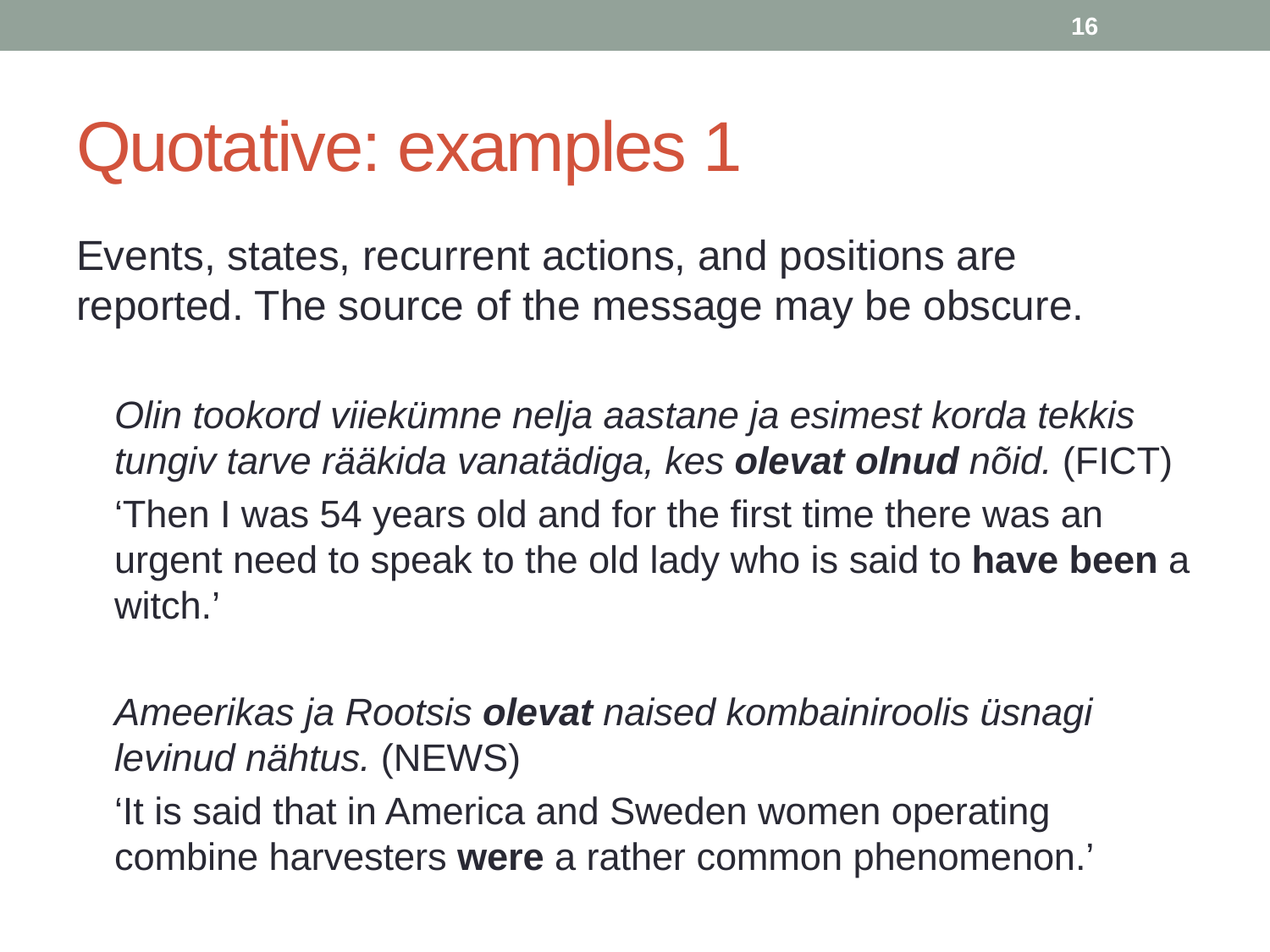

16
# Quotative: examples 1
Events, states, recurrent actions, and positions are reported. The source of the message may be obscure.

Olin tookord viiekümne nelja aastane ja esimest korda tekkis tungiv tarve rääkida vanatädiga, kes olevat olnud nõid. (FICT)
‘Then I was 54 years old and for the first time there was an urgent need to speak to the old lady who is said to have been a witch.’

Ameerikas ja Rootsis olevat naised kombainiroolis üsnagi levinud nähtus. (NEWS)
‘It is said that in America and Sweden women operating combine harvesters were a rather common phenomenon.’